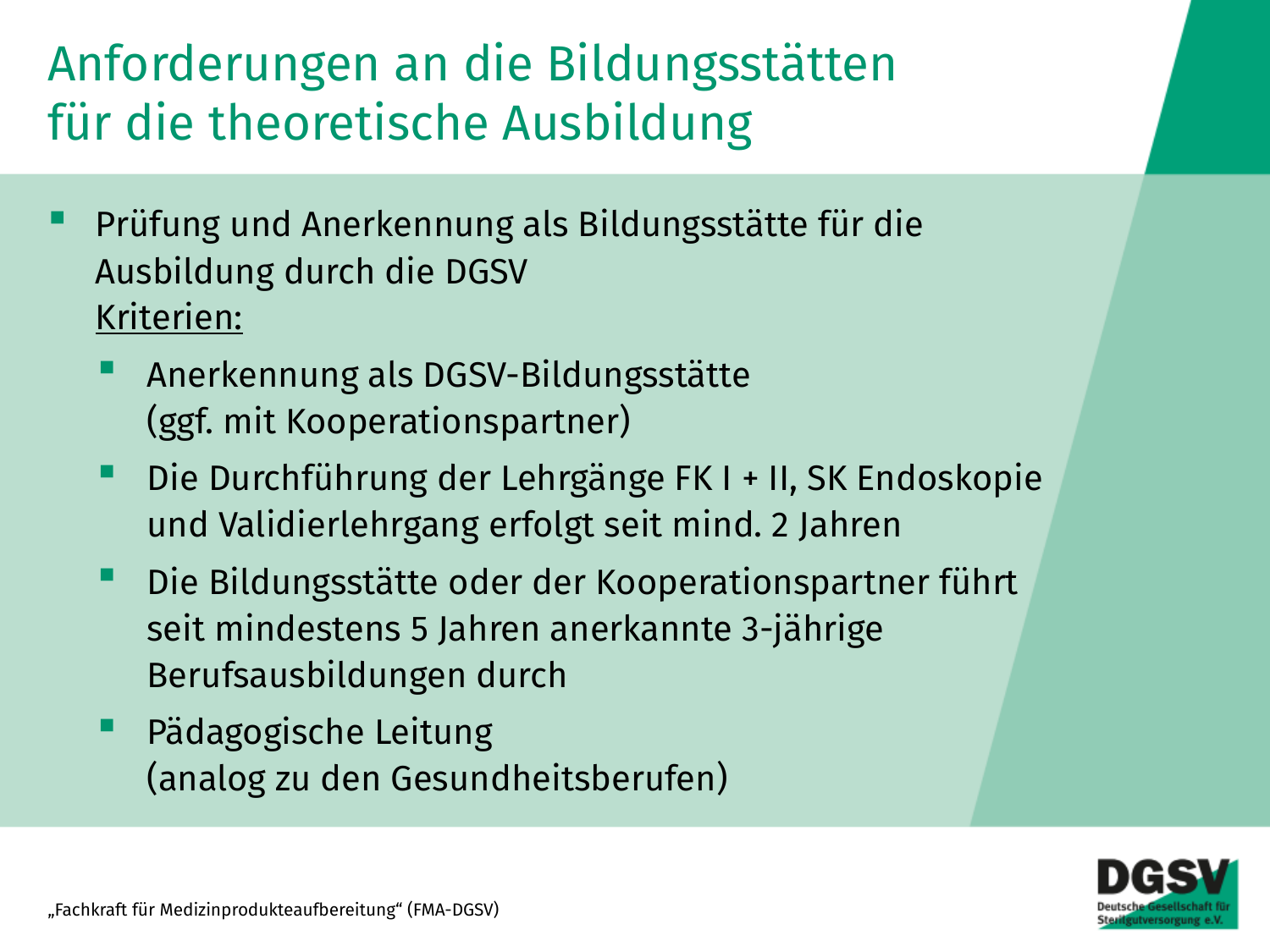

# Anforderungen an die Bildungsstätten für die theoretische Ausbildung
Prüfung und Anerkennung als Bildungsstätte für die
Ausbildung durch die DGSV
Kriterien:
Anerkennung als DGSV-Bildungsstätte
(ggf. mit Kooperationspartner)
Die Durchführung der Lehrgänge FK I + II, SK Endoskopie
und Validierlehrgang erfolgt seit mind. 2 Jahren
Die Bildungsstätte oder der Kooperationspartner führt
seit mindestens 5 Jahren anerkannte 3-jährige
Berufsausbildungen durch
Pädagogische Leitung
(analog zu den Gesundheitsberufen)
„Fachkraft für Medizinprodukteaufbereitung“ (FMA-DGSV)